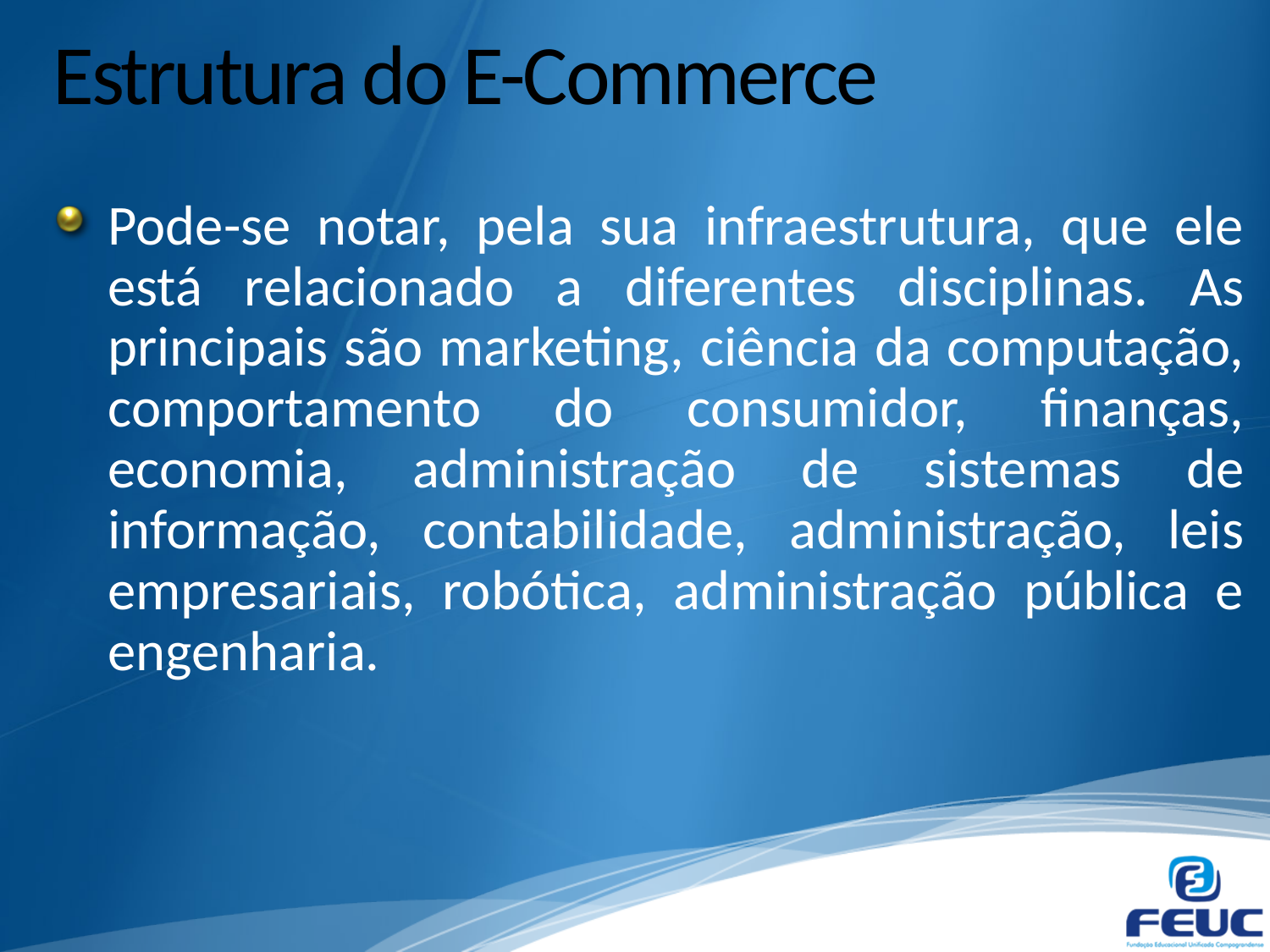

# Estrutura do E-Commerce
Pode-se notar, pela sua infraestrutura, que ele está relacionado a diferentes disciplinas. As principais são marketing, ciência da computação, comportamento do consumidor, finanças, economia, administração de sistemas de informação, contabilidade, administração, leis empresariais, robótica, administração pública e engenharia.